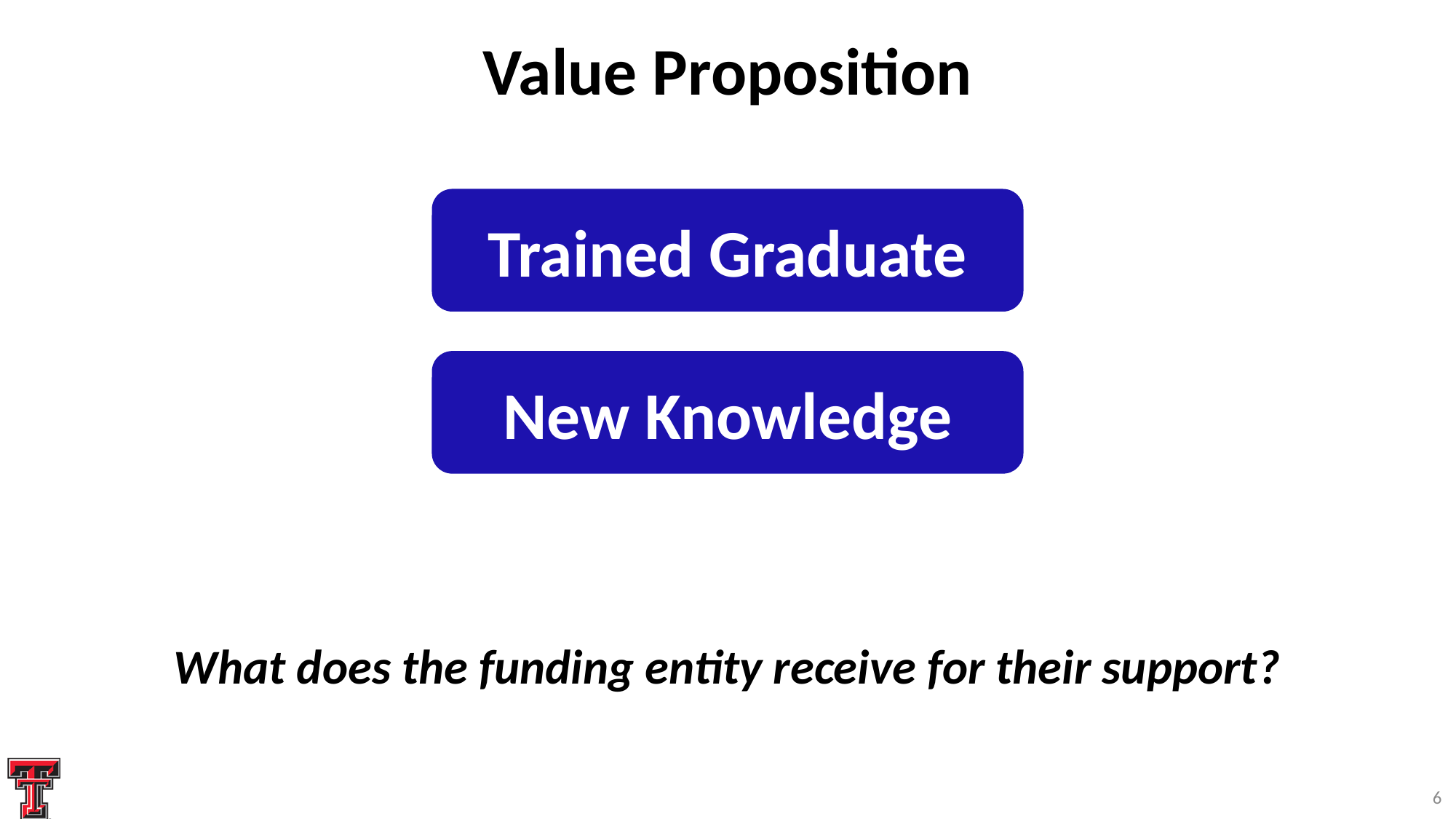

# Value Proposition
Trained Graduate
New Knowledge
What does the funding entity receive for their support?
6